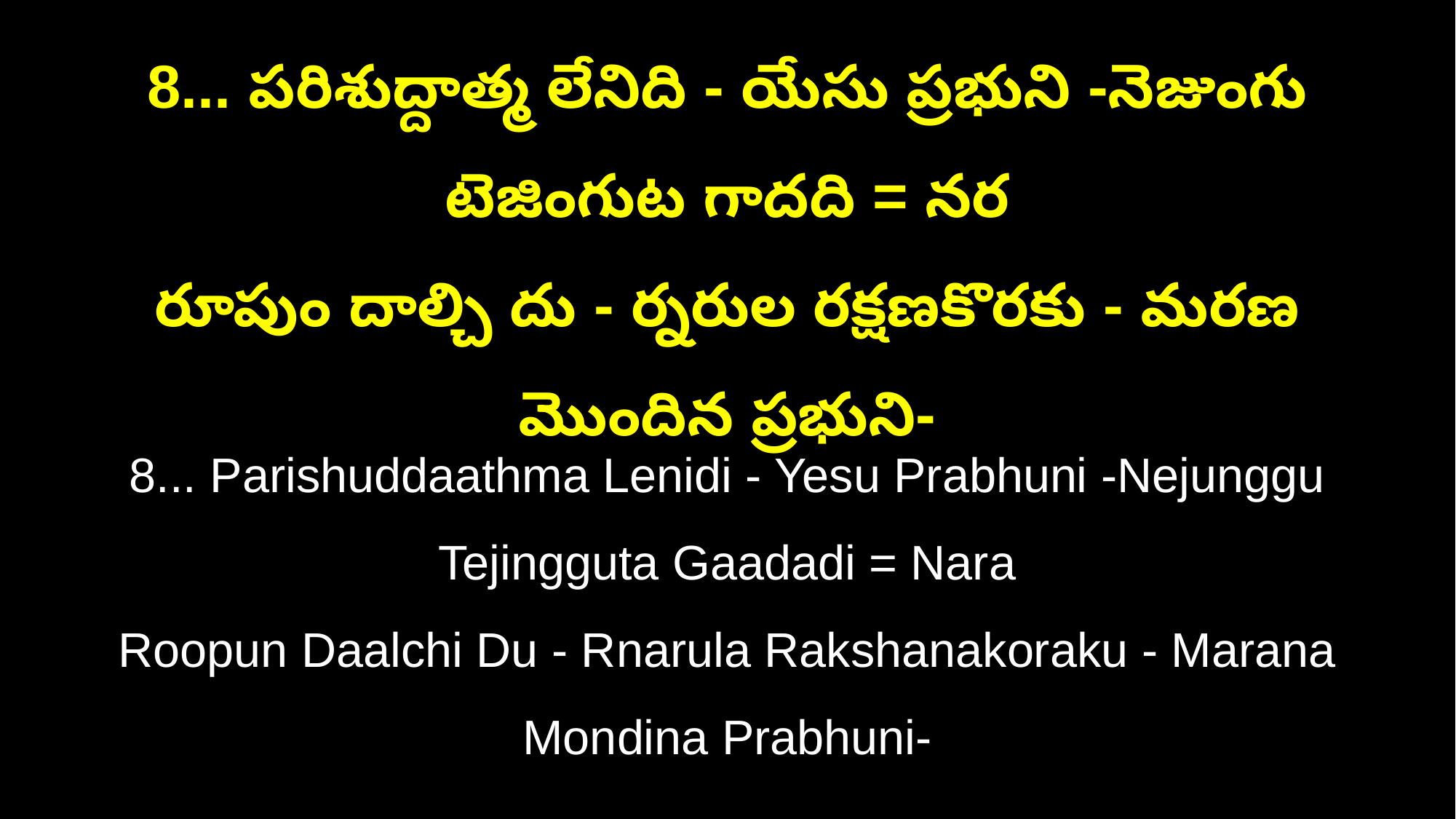

8... పరిశుద్దాత్మ లేనిది - యేసు ప్రభుని -నెజుంగు టెజింగుట గాదది = నర
రూపుం దాల్చి దు - ర్నరుల రక్షణకొరకు - మరణ మొందిన ప్రభుని-
8... Parishuddaathma Lenidi - Yesu Prabhuni -Nejunggu Tejingguta Gaadadi = Nara
Roopun Daalchi Du - Rnarula Rakshanakoraku - Marana Mondina Prabhuni-